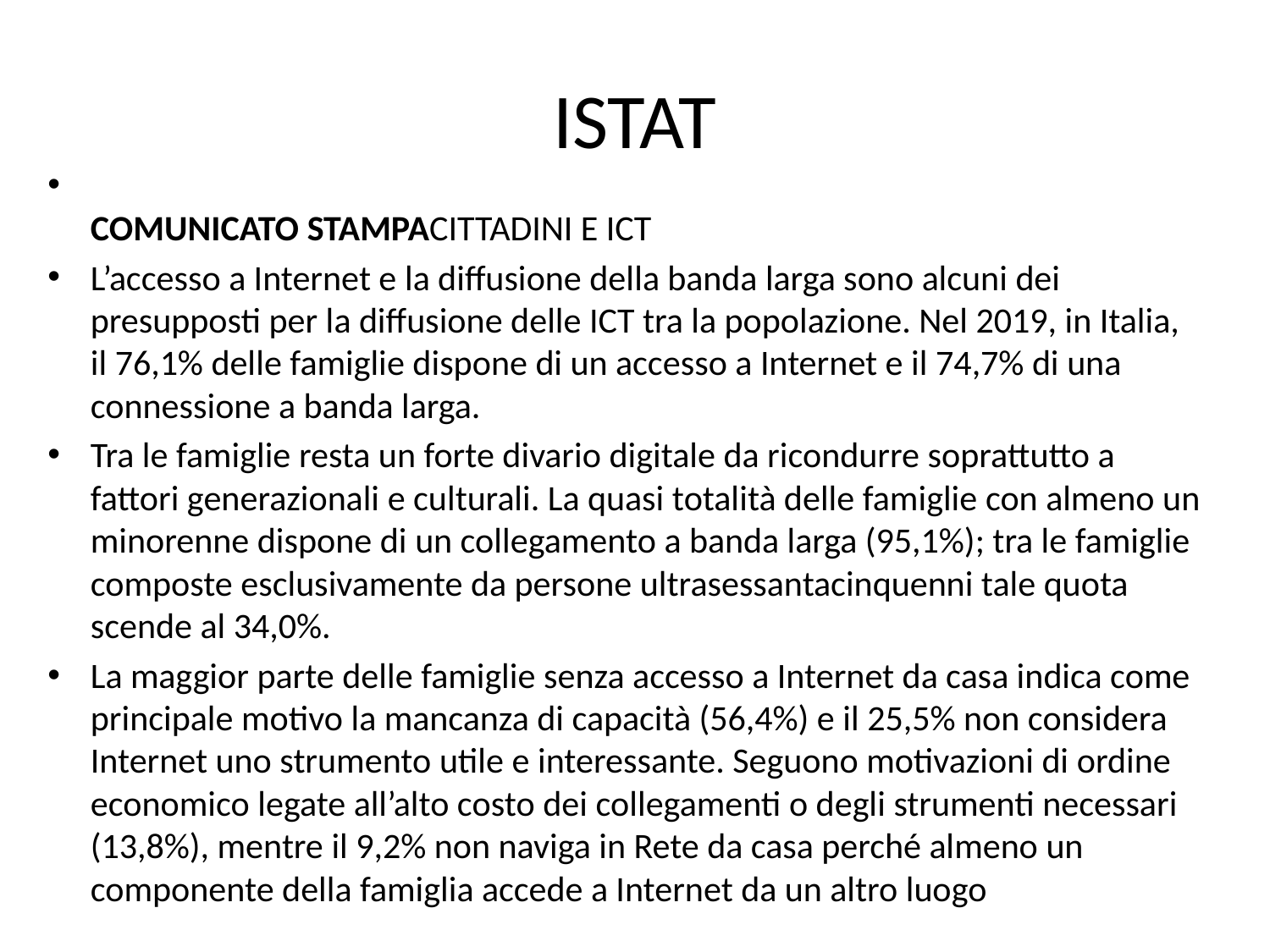

# ISTAT
COMUNICATO STAMPACITTADINI E ICT
L’accesso a Internet e la diffusione della banda larga sono alcuni dei presupposti per la diffusione delle ICT tra la popolazione. Nel 2019, in Italia, il 76,1% delle famiglie dispone di un accesso a Internet e il 74,7% di una connessione a banda larga.
Tra le famiglie resta un forte divario digitale da ricondurre soprattutto a fattori generazionali e culturali. La quasi totalità delle famiglie con almeno un minorenne dispone di un collegamento a banda larga (95,1%); tra le famiglie composte esclusivamente da persone ultrasessantacinquenni tale quota scende al 34,0%.
La maggior parte delle famiglie senza accesso a Internet da casa indica come principale motivo la mancanza di capacità (56,4%) e il 25,5% non considera Internet uno strumento utile e interessante. Seguono motivazioni di ordine economico legate all’alto costo dei collegamenti o degli strumenti necessari (13,8%), mentre il 9,2% non naviga in Rete da casa perché almeno un componente della famiglia accede a Internet da un altro luogo